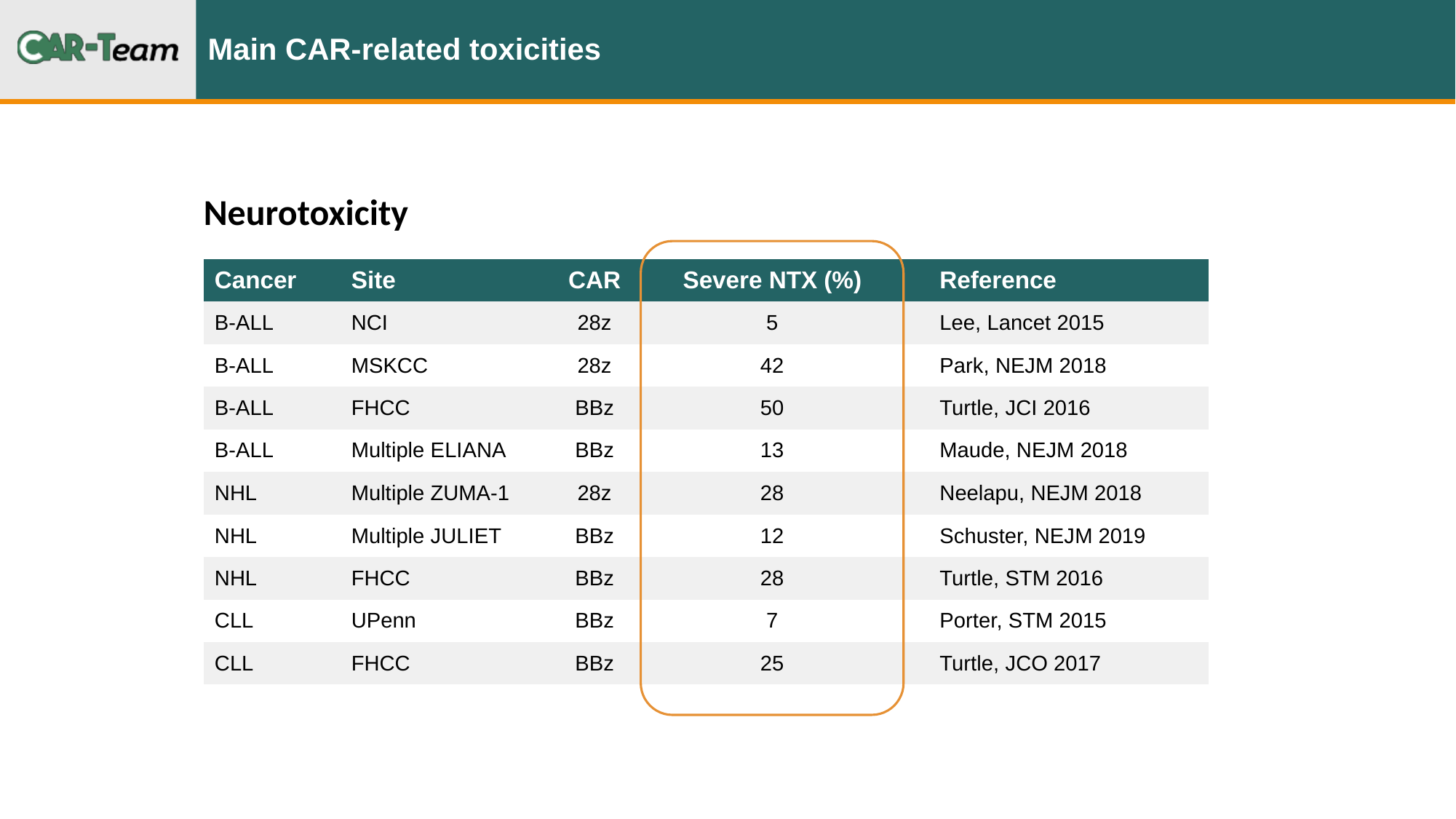

# Main CAR-related toxicities
Neurotoxicity

| Cancer | Site | CAR | Severe NTX (%) | Reference |
| --- | --- | --- | --- | --- |
| B-ALL | NCI | 28z | 5 | Lee, Lancet 2015 |
| B-ALL | MSKCC | 28z | 42 | Park, NEJM 2018 |
| B-ALL | FHCC | BBz | 50 | Turtle, JCI 2016 |
| B-ALL | Multiple ELIANA | BBz | 13 | Maude, NEJM 2018 |
| NHL | Multiple ZUMA-1 | 28z | 28 | Neelapu, NEJM 2018 |
| NHL | Multiple JULIET | BBz | 12 | Schuster, NEJM 2019 |
| NHL | FHCC | BBz | 28 | Turtle, STM 2016 |
| CLL | UPenn | BBz | 7 | Porter, STM 2015 |
| CLL | FHCC | BBz | 25 | Turtle, JCO 2017 |